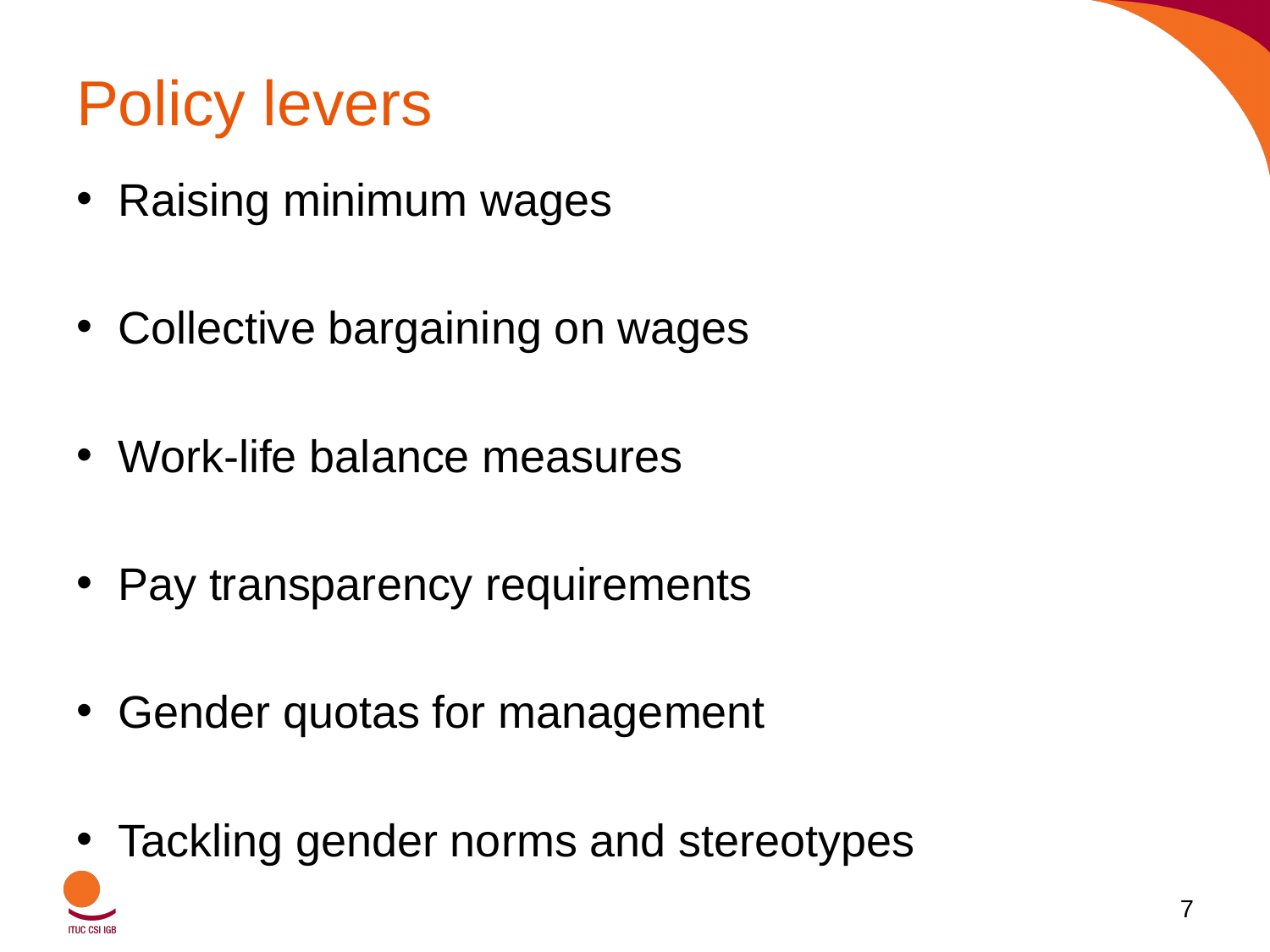

# Policy levers
Raising minimum wages

Collective bargaining on wages

Work-life balance measures

Pay transparency requirements

Gender quotas for management

Tackling gender norms and stereotypes

7